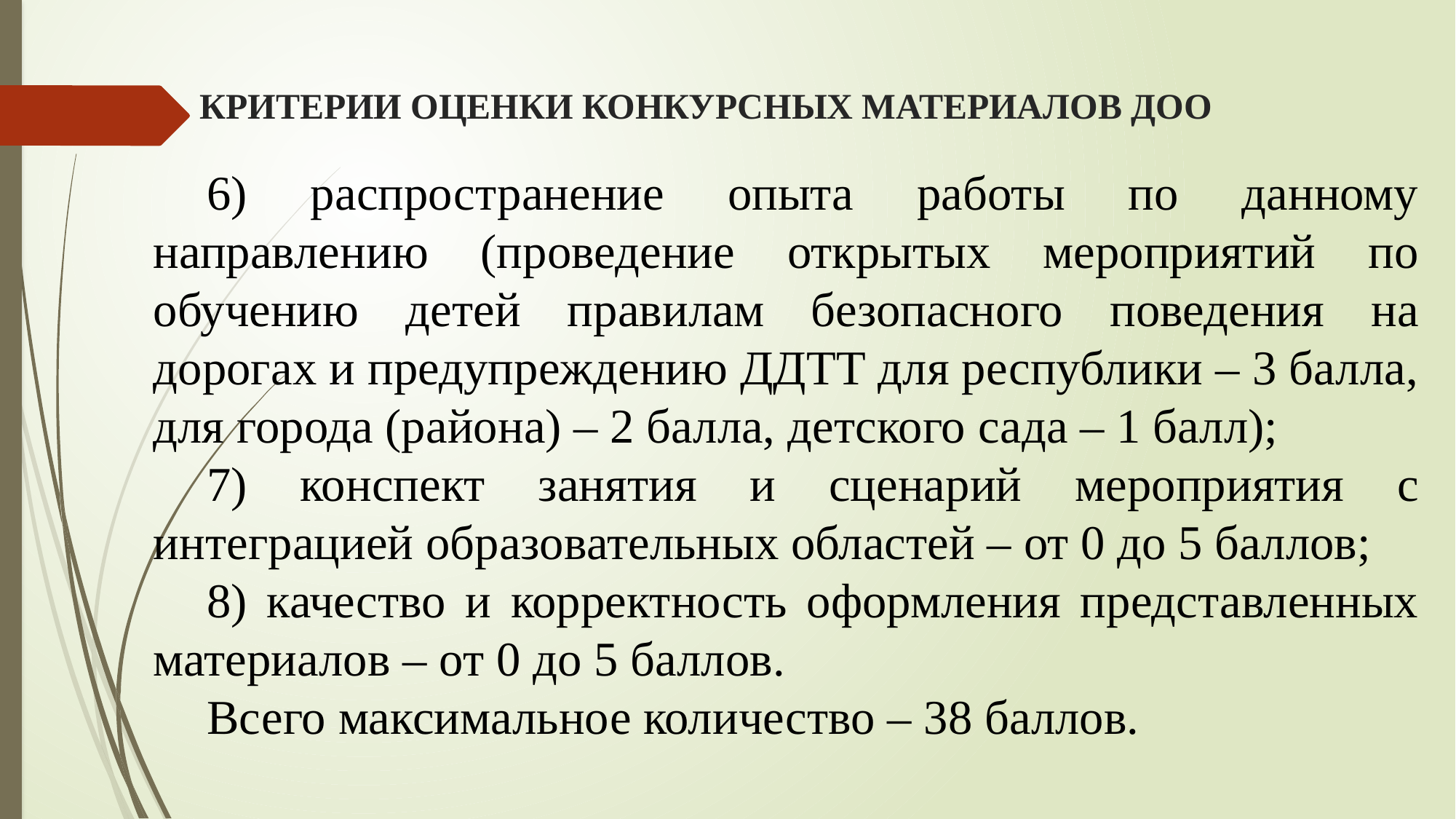

# КРИТЕРИИ ОЦЕНКИ КОНКУРСНЫХ МАТЕРИАЛОВ ДОО
6) распространение опыта работы по данному направлению (проведение открытых мероприятий по обучению детей правилам безопасного поведения на дорогах и предупреждению ДДТТ для республики – 3 балла, для города (района) – 2 балла, детского сада – 1 балл);
7) конспект занятия и сценарий мероприятия с интеграцией образовательных областей – от 0 до 5 баллов;
8) качество и корректность оформления представленных материалов – от 0 до 5 баллов.
Всего максимальное количество – 38 баллов.